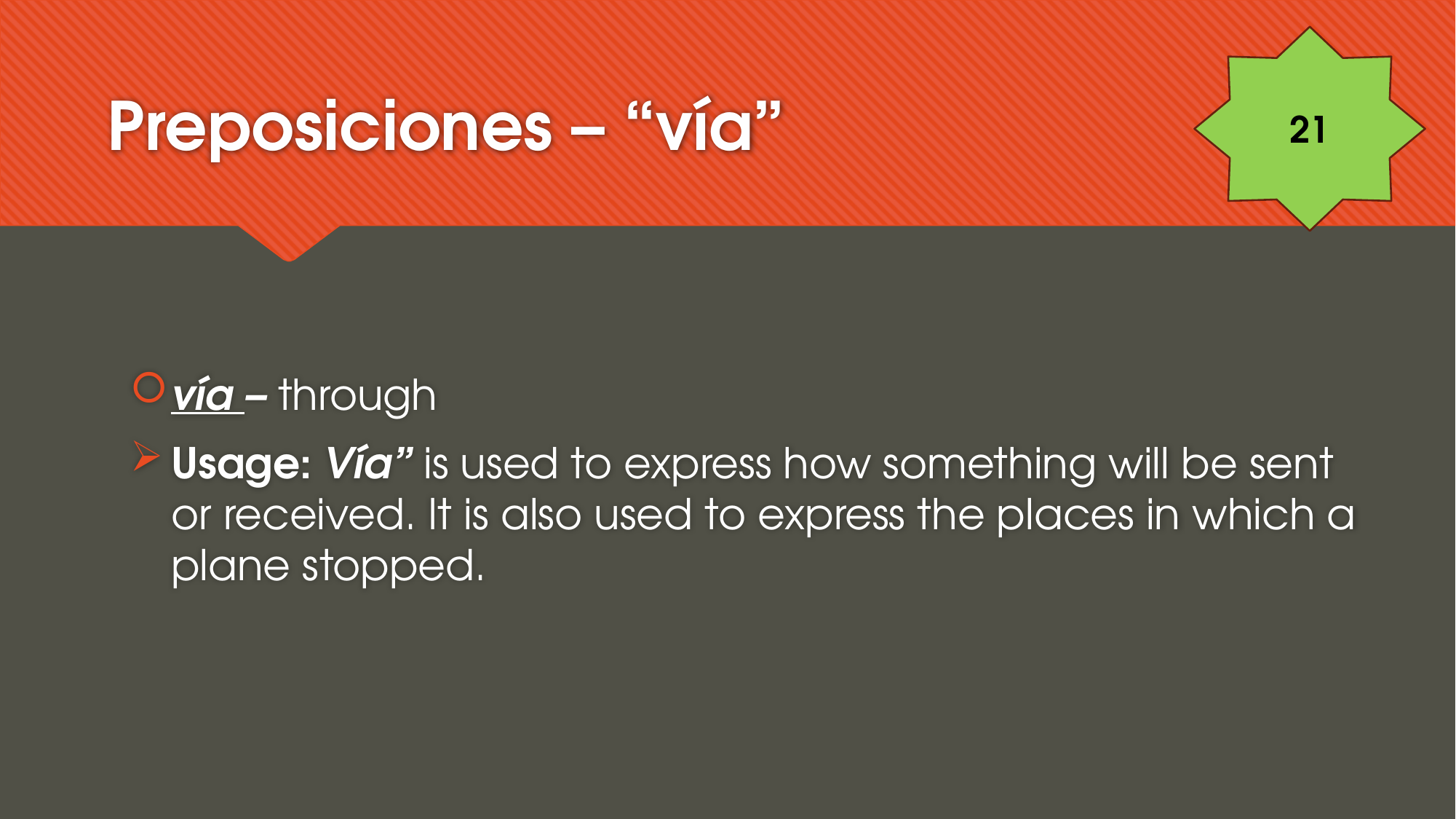

21
# Preposiciones – “vía”
vía – through
Usage: Vía” is used to express how something will be sent or received. It is also used to express the places in which a plane stopped.